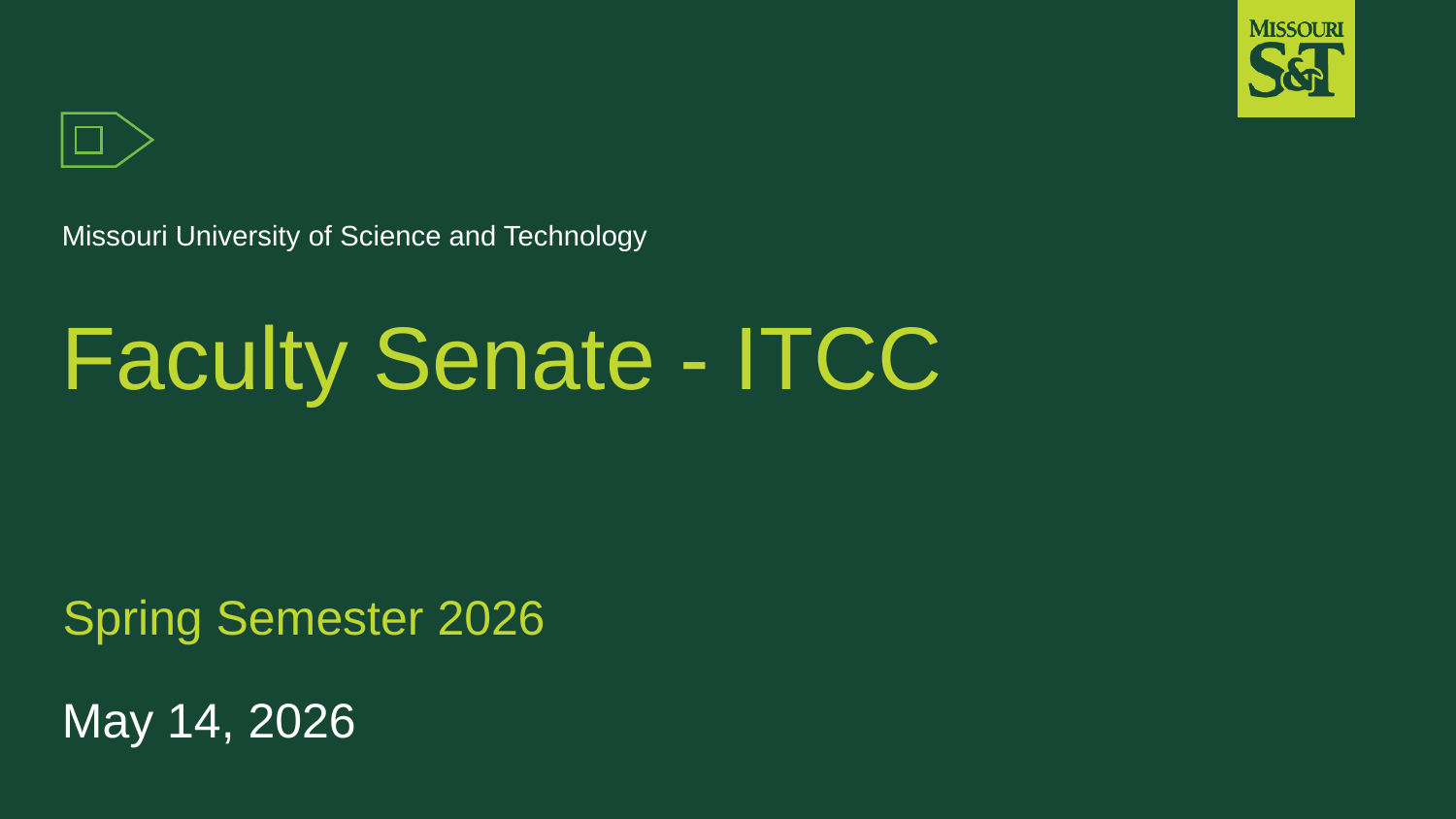

Missouri University of Science and Technology
# Faculty Senate - ITCC
Spring Semester 2026
May 14, 2026